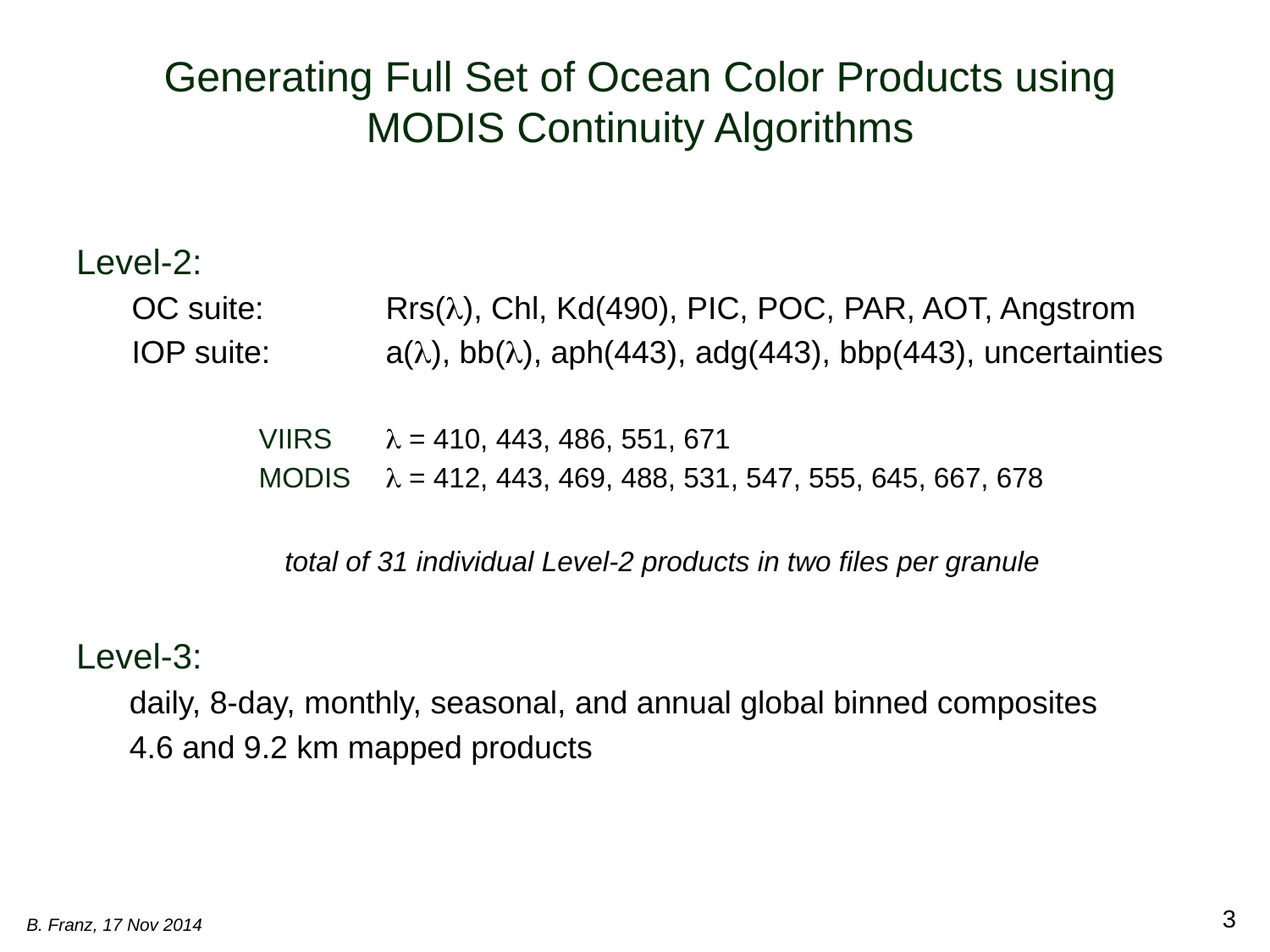

# Generating Full Set of Ocean Color Products using MODIS Continuity Algorithms
Level-2:
OC suite: 	Rrs(λ), Chl, Kd(490), PIC, POC, PAR, AOT, Angstrom
IOP suite: 	a(λ), bb(λ), aph(443), adg(443), bbp(443), uncertainties

	VIIRS 	λ = 410, 443, 486, 551, 671
	MODIS 	λ = 412, 443, 469, 488, 531, 547, 555, 645, 667, 678

total of 31 individual Level-2 products in two files per granule

Level-3:
      daily, 8-day, monthly, seasonal, and annual global binned composites
      4.6 and 9.2 km mapped products
3
B. Franz, 17 Nov 2014